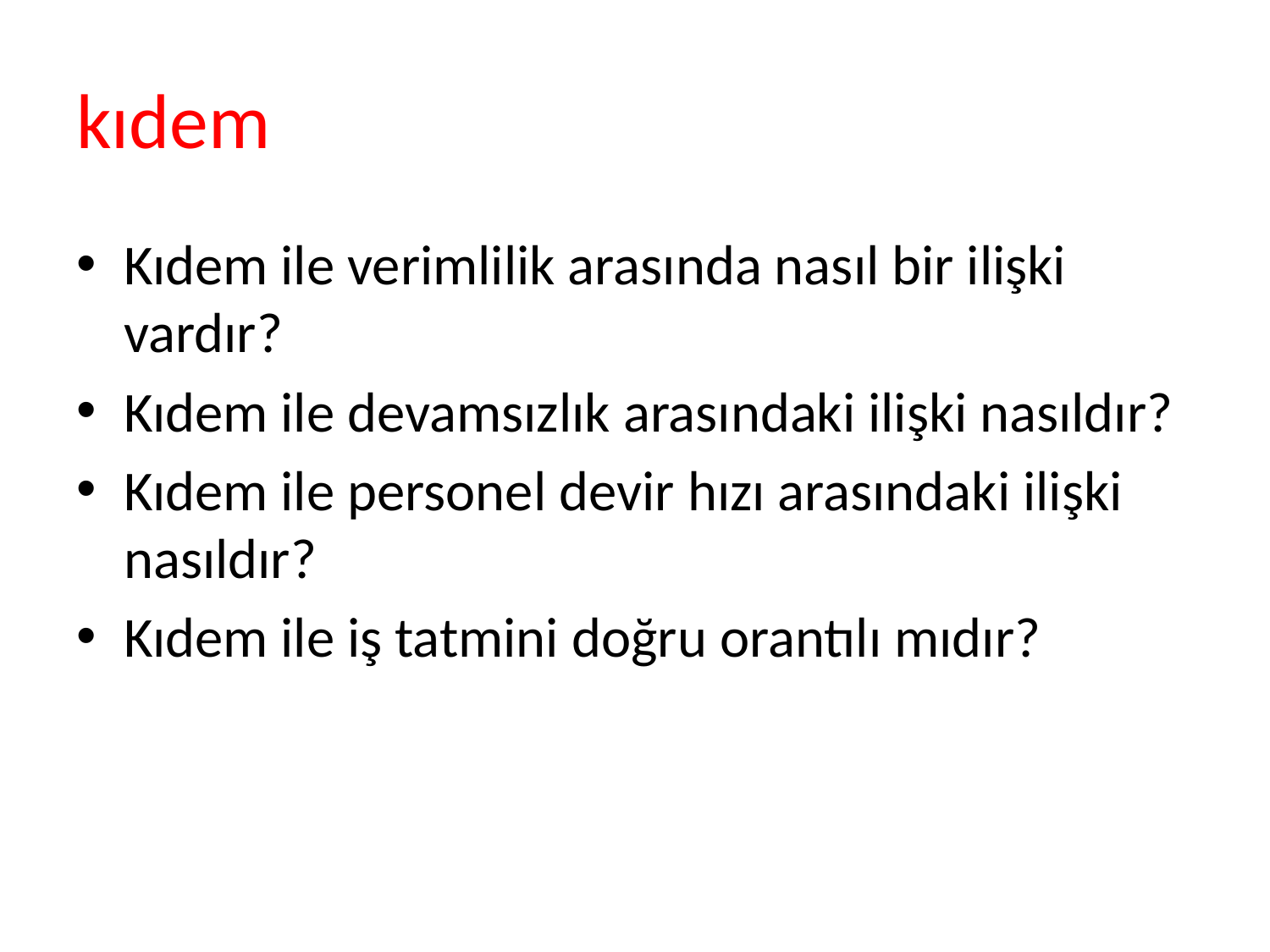

# kıdem
Kıdem ile verimlilik arasında nasıl bir ilişki vardır?
Kıdem ile devamsızlık arasındaki ilişki nasıldır?
Kıdem ile personel devir hızı arasındaki ilişki nasıldır?
Kıdem ile iş tatmini doğru orantılı mıdır?